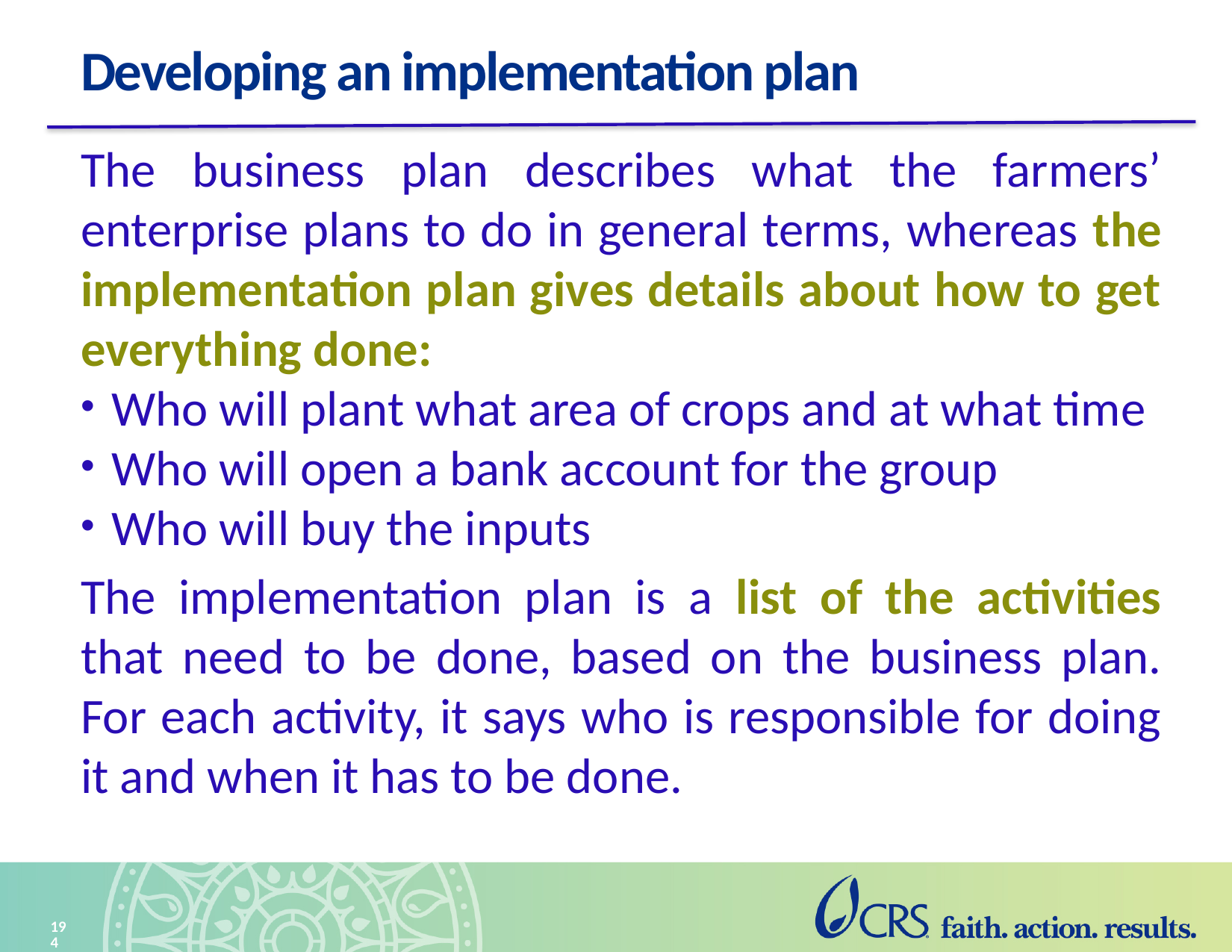

# Developing an implementation plan
The business plan describes what the farmers’ enterprise plans to do in general terms, whereas the implementation plan gives details about how to get everything done:
Who will plant what area of crops and at what time
Who will open a bank account for the group
Who will buy the inputs
The implementation plan is a list of the activities that need to be done, based on the business plan. For each activity, it says who is responsible for doing it and when it has to be done.
194